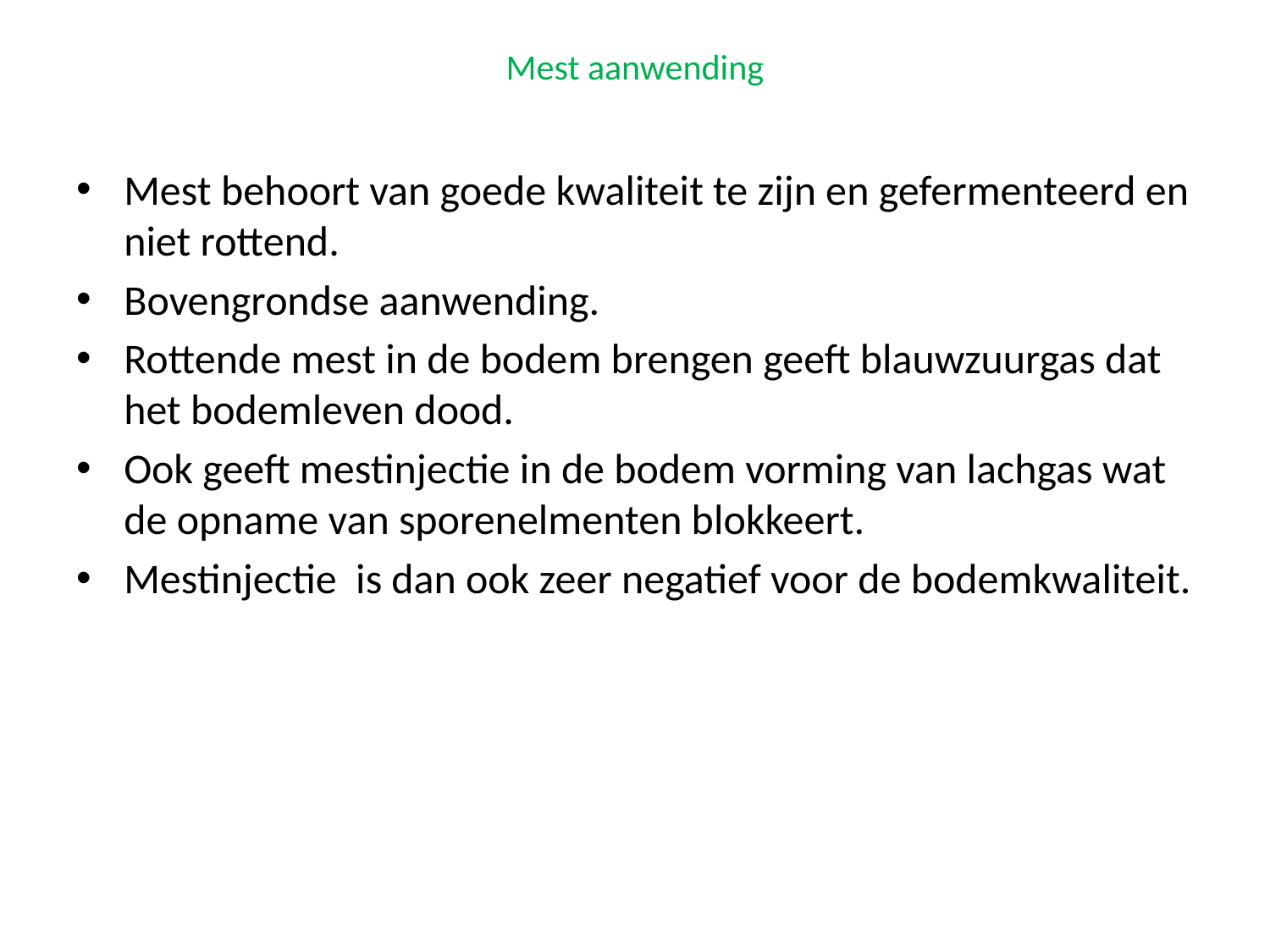

# Mest aanwending
Mest behoort van goede kwaliteit te zijn en gefermenteerd en niet rottend.
Bovengrondse aanwending.
Rottende mest in de bodem brengen geeft blauwzuurgas dat het bodemleven dood.
Ook geeft mestinjectie in de bodem vorming van lachgas wat de opname van sporenelmenten blokkeert.
Mestinjectie  is dan ook zeer negatief voor de bodemkwaliteit.